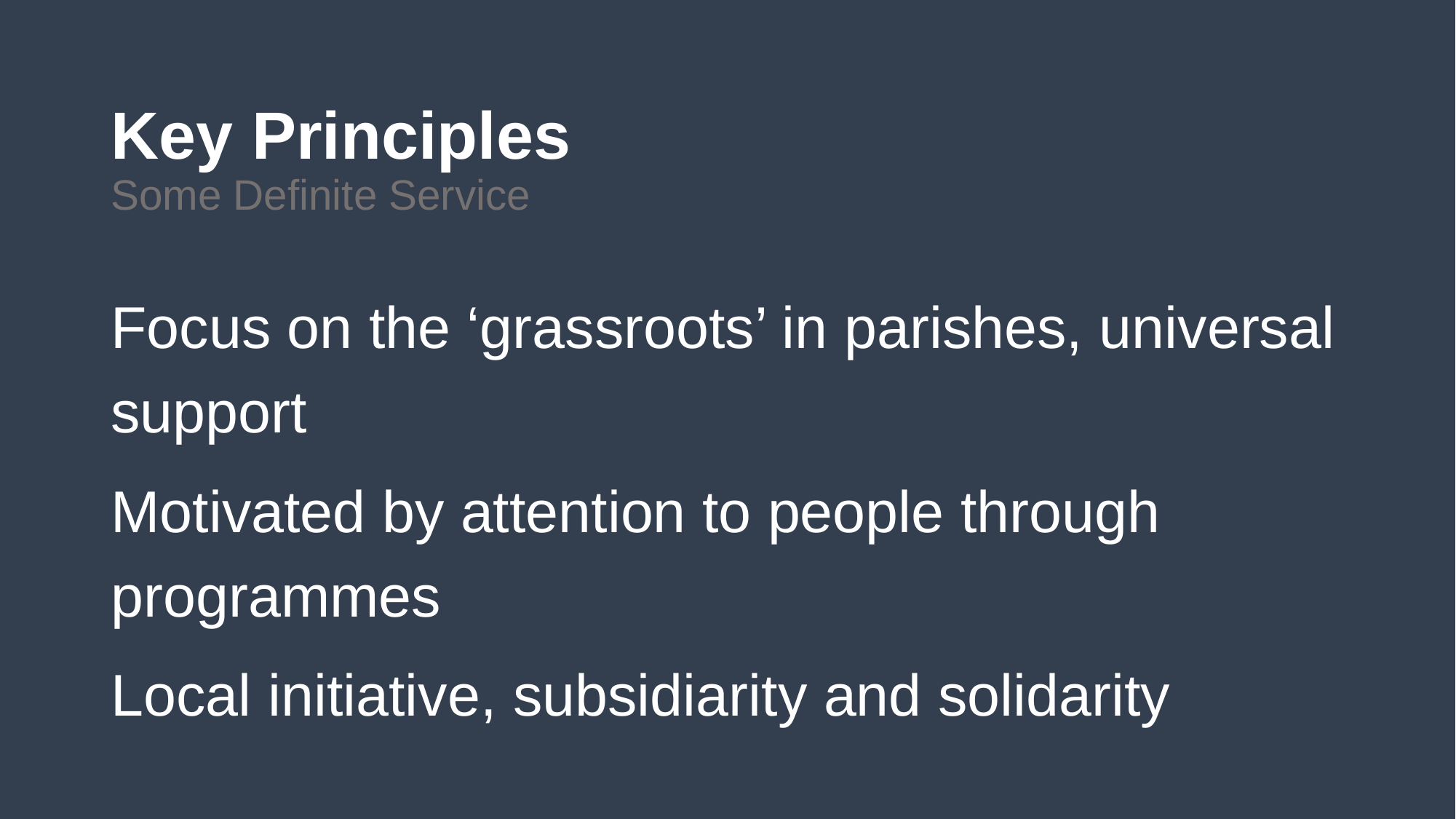

# Key Principles Some Definite Service
Focus on the ‘grassroots’ in parishes, universal support
Motivated by attention to people through programmes
Local initiative, subsidiarity and solidarity